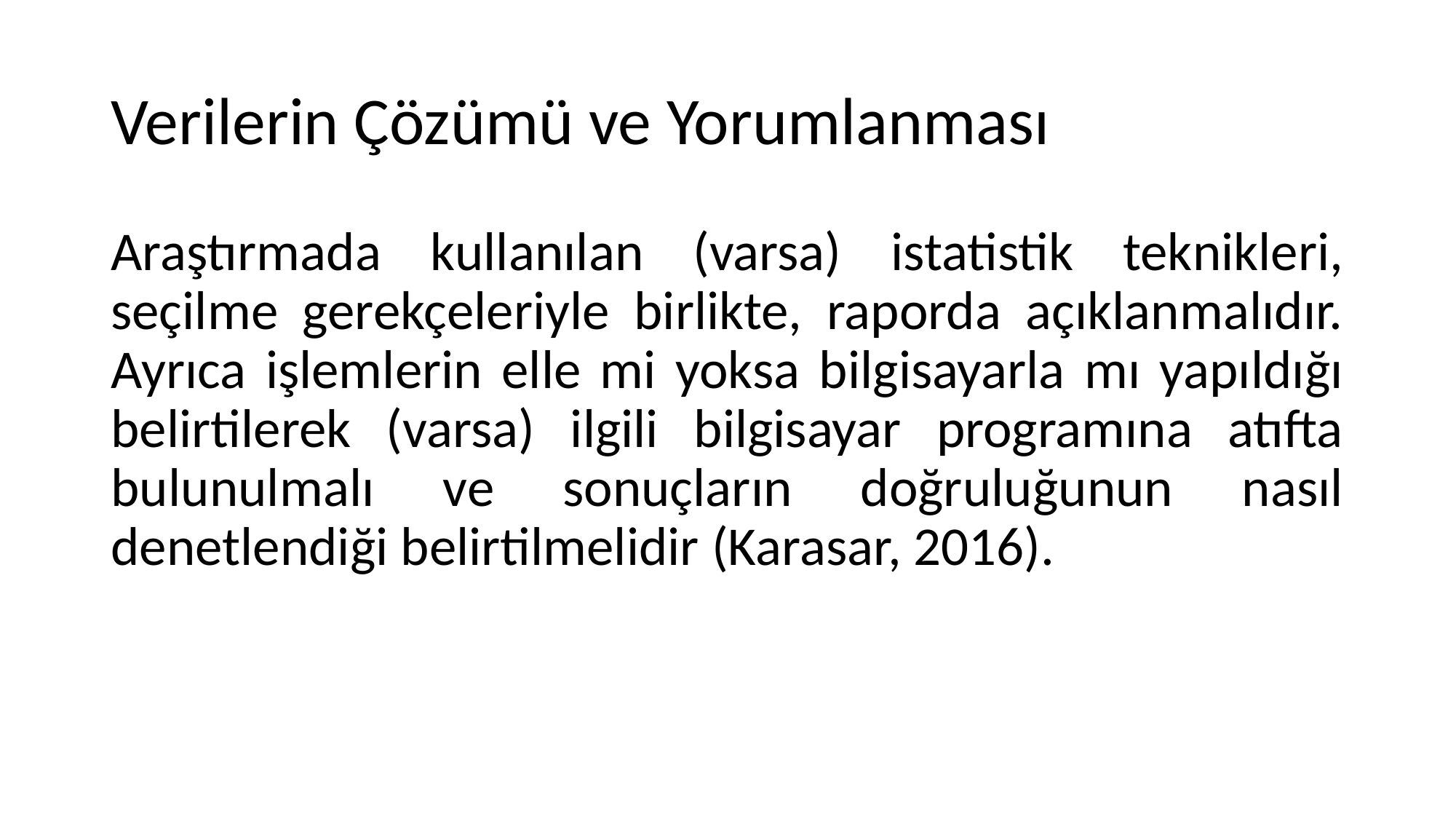

# Verilerin Çözümü ve Yorumlanması
Araştırmada kullanılan (varsa) istatistik teknikleri, seçilme gerekçeleriyle birlikte, raporda açıklanmalıdır. Ayrıca işlemlerin elle mi yoksa bilgisayarla mı yapıldığı belirtilerek (varsa) ilgili bilgisayar programına atıfta bulunulmalı ve sonuçların doğruluğunun nasıl denetlendiği belirtilmelidir (Karasar, 2016).